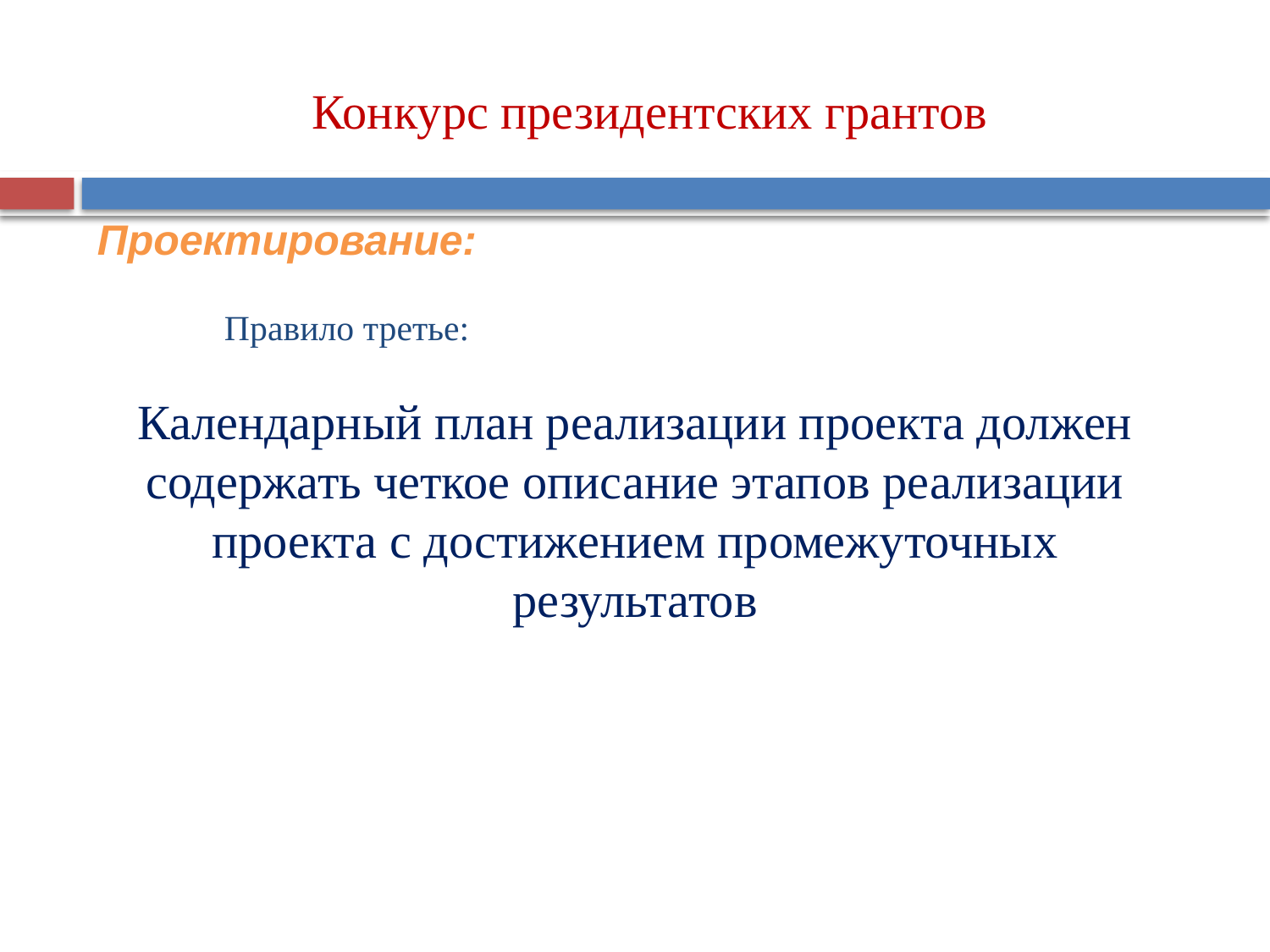

Конкурс президентских грантов
Проектирование:

	Правило третье:

Календарный план реализации проекта должен содержать четкое описание этапов реализации проекта с достижением промежуточных результатов